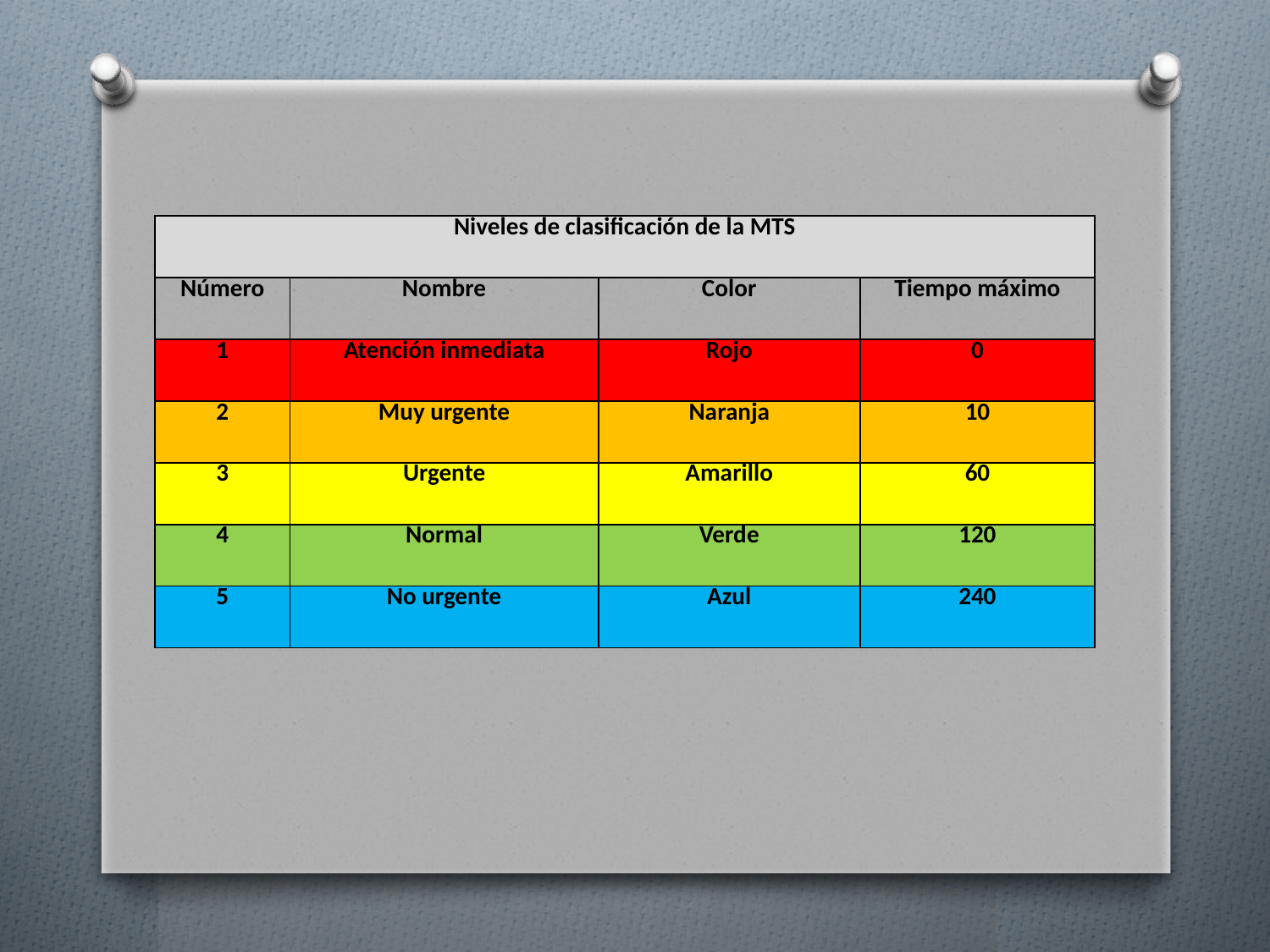

| Niveles de clasificación de la MTS |  |  |  |
| --- | --- | --- | --- |
| Número | Nombre | Color | Tiempo máximo |
| 1 | Atención inmediata | Rojo | 0 |
| 2 | Muy urgente | Naranja | 10 |
| 3 | Urgente | Amarillo | 60 |
| 4 | Normal | Verde | 120 |
| 5 | No urgente | Azul | 240 |